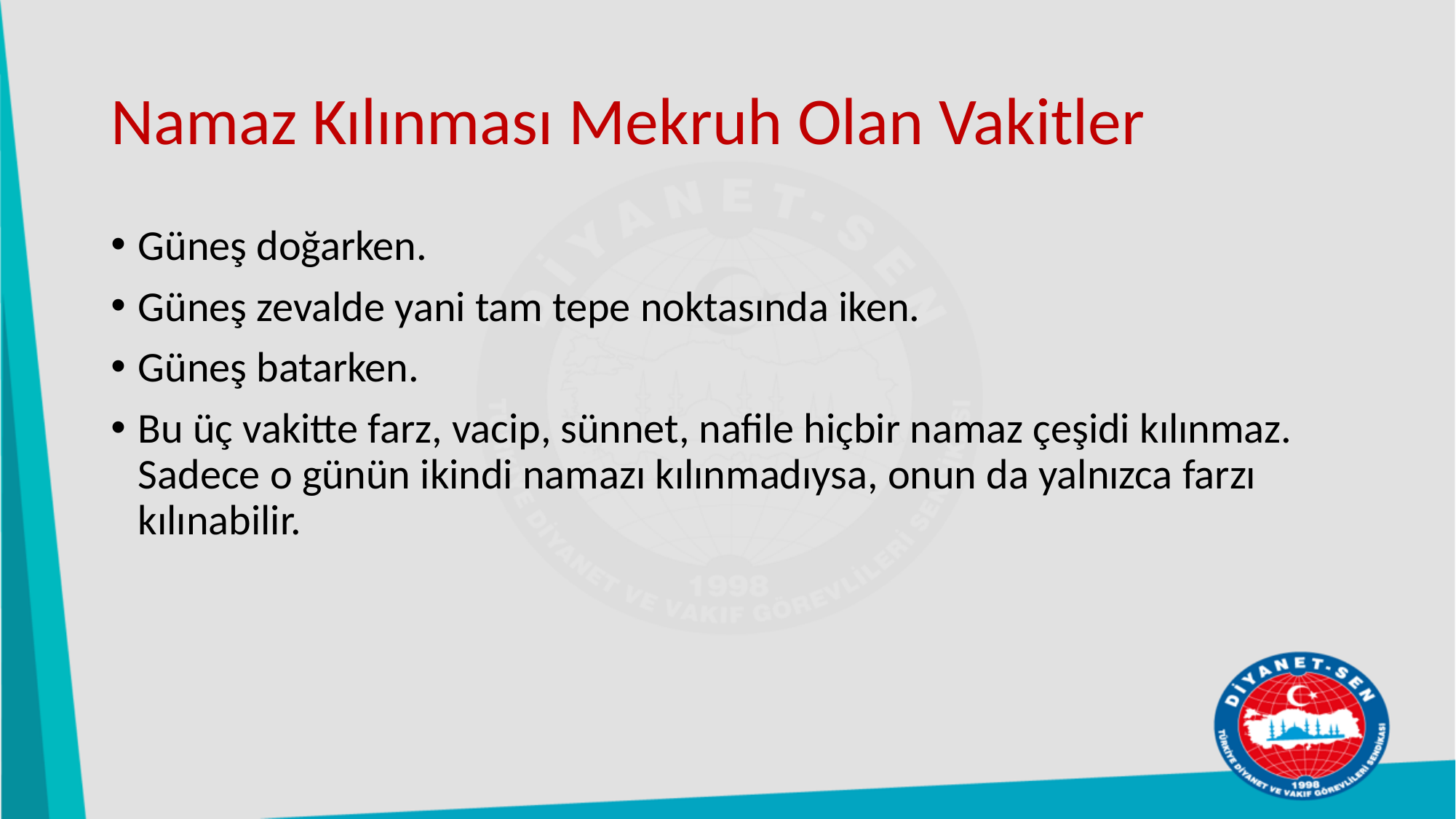

# Namaz Kılınması Mekruh Olan Vakitler
Güneş doğarken.
Güneş zevalde yani tam tepe noktasında iken.
Güneş batarken.
Bu üç vakitte farz, vacip, sünnet, nafile hiçbir namaz çeşidi kılınmaz. Sadece o günün ikindi namazı kılınmadıysa, onun da yalnızca farzı kılınabilir.